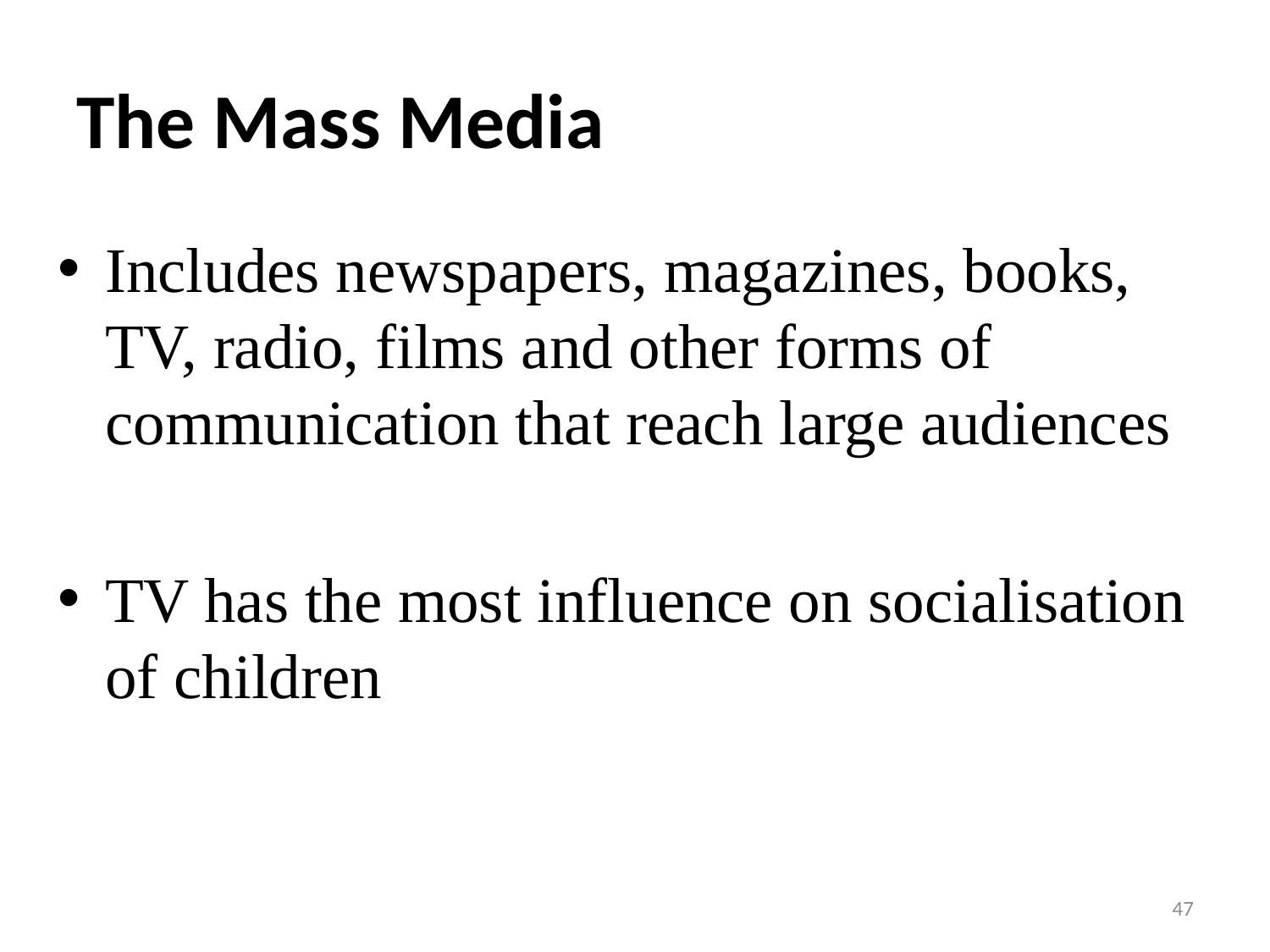

# The Mass Media
Includes newspapers, magazines, books, TV, radio, films and other forms of communication that reach large audiences

TV has the most influence on socialisation of children

47